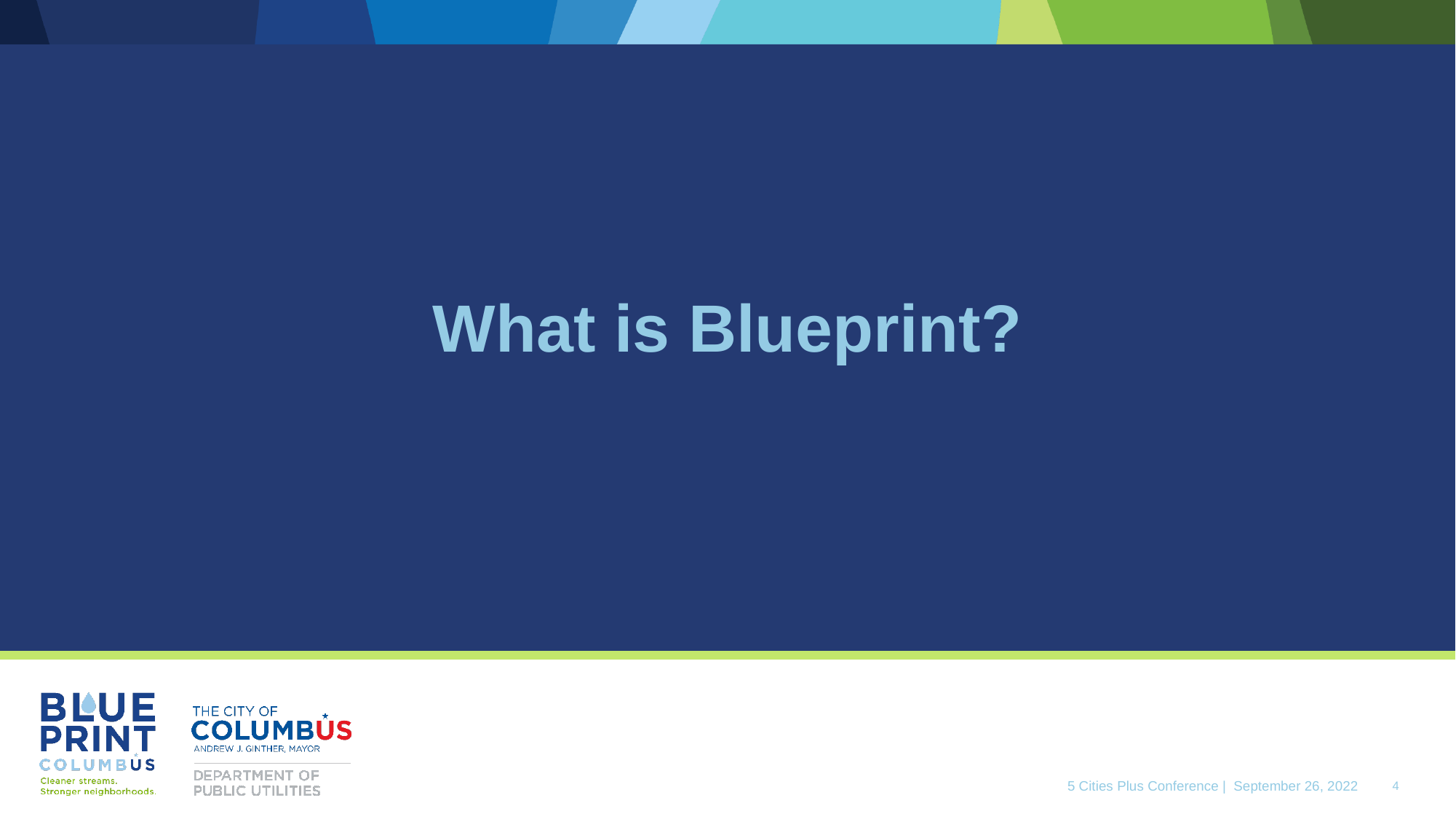

# What is Blueprint?
5 Cities Plus Conference |  September 26, 2022
 4